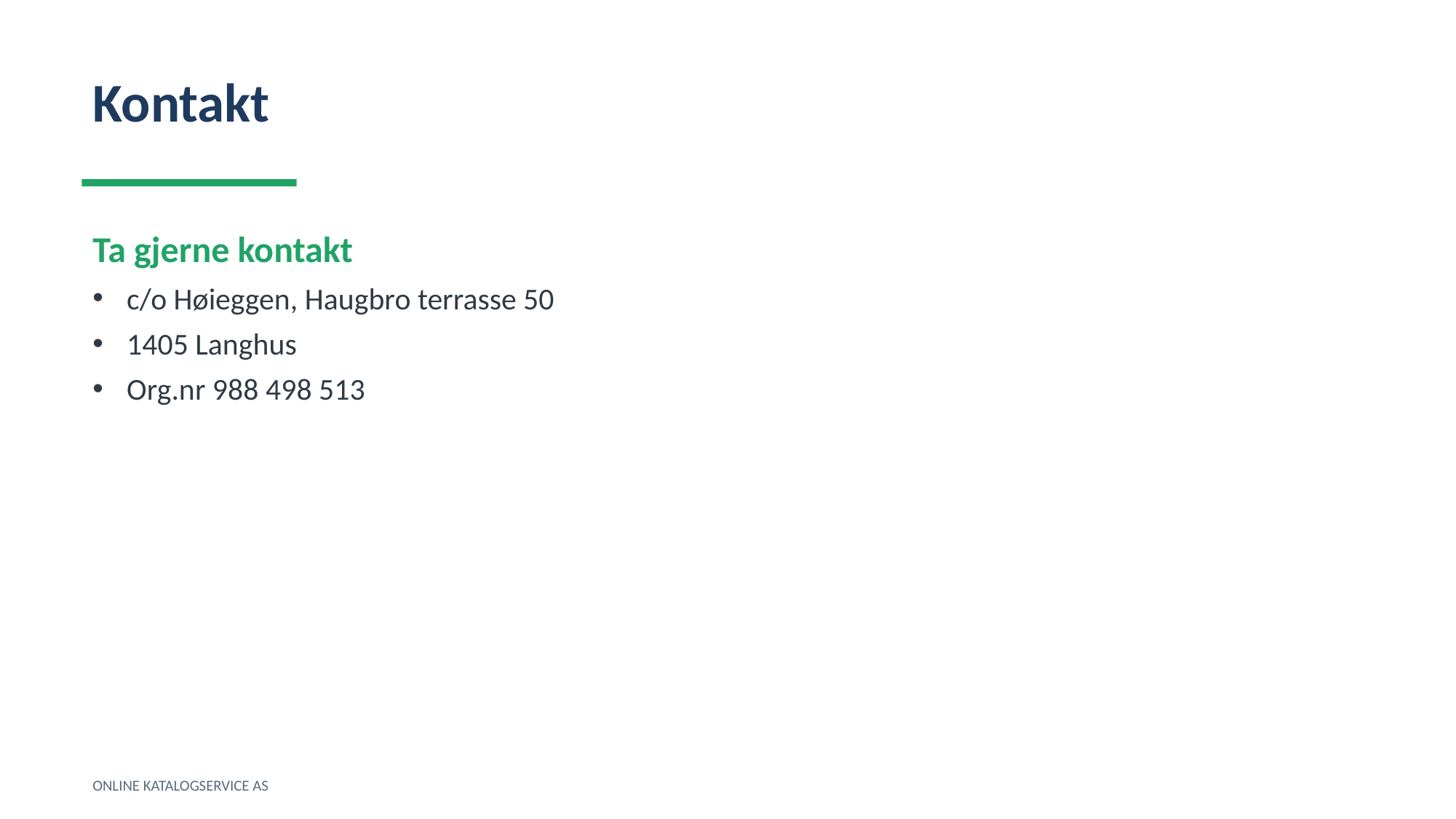

Kontakt

Ta gjerne kontakt
c/o Høieggen, Haugbro terrasse 50
1405 Langhus
Org.nr 988 498 513
ONLINE KATALOGSERVICE AS